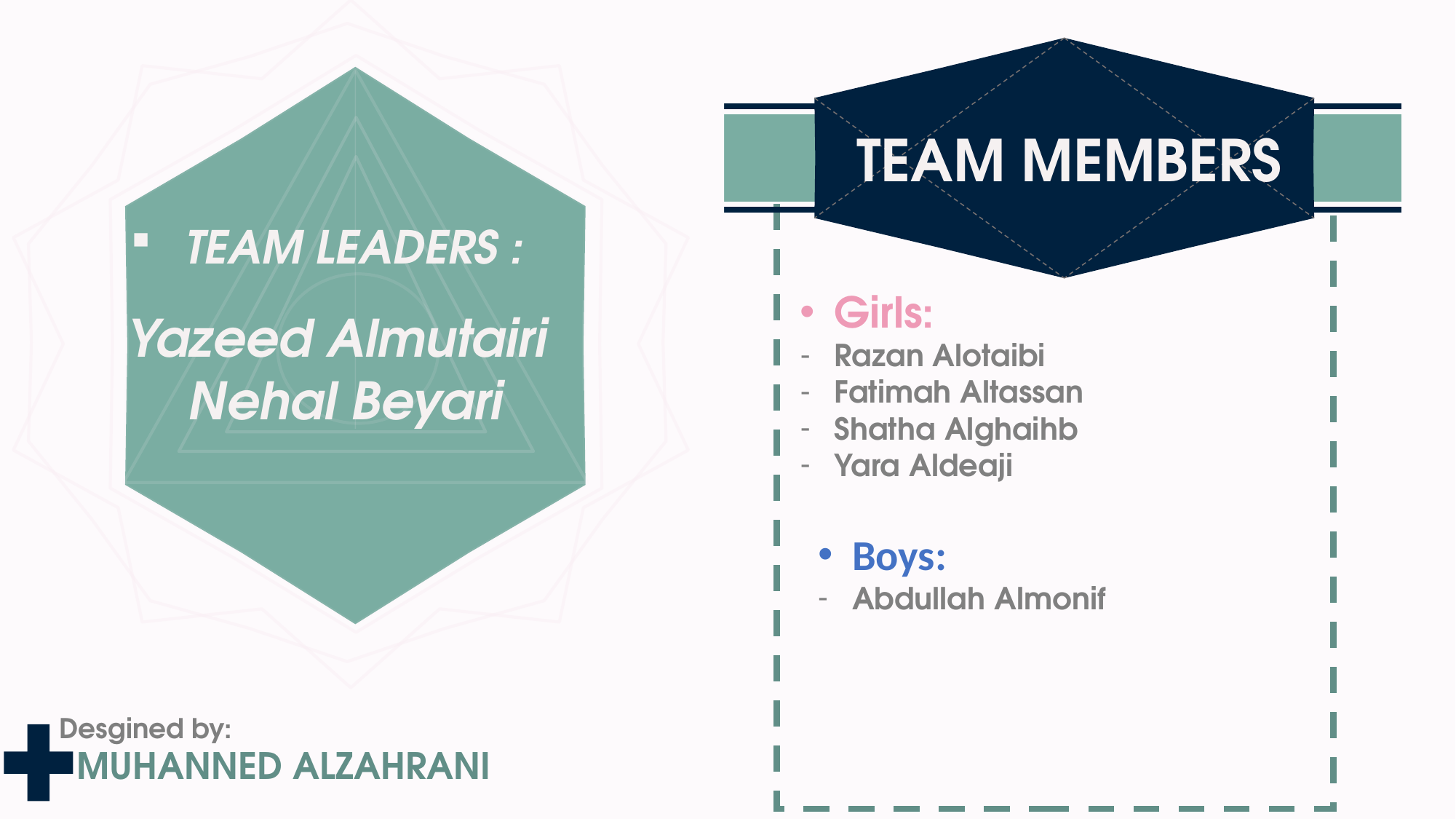

TEAM LEADERS :
Yazeed Almutairi
Nehal Beyari

TEAM MEMBERS

Girls:
Razan Alotaibi
Fatimah Altassan
Shatha Alghaihb
Yara Aldeaji
Boys:
Abdullah Almonif

Desgined by:

MUHANNED ALZAHRANI